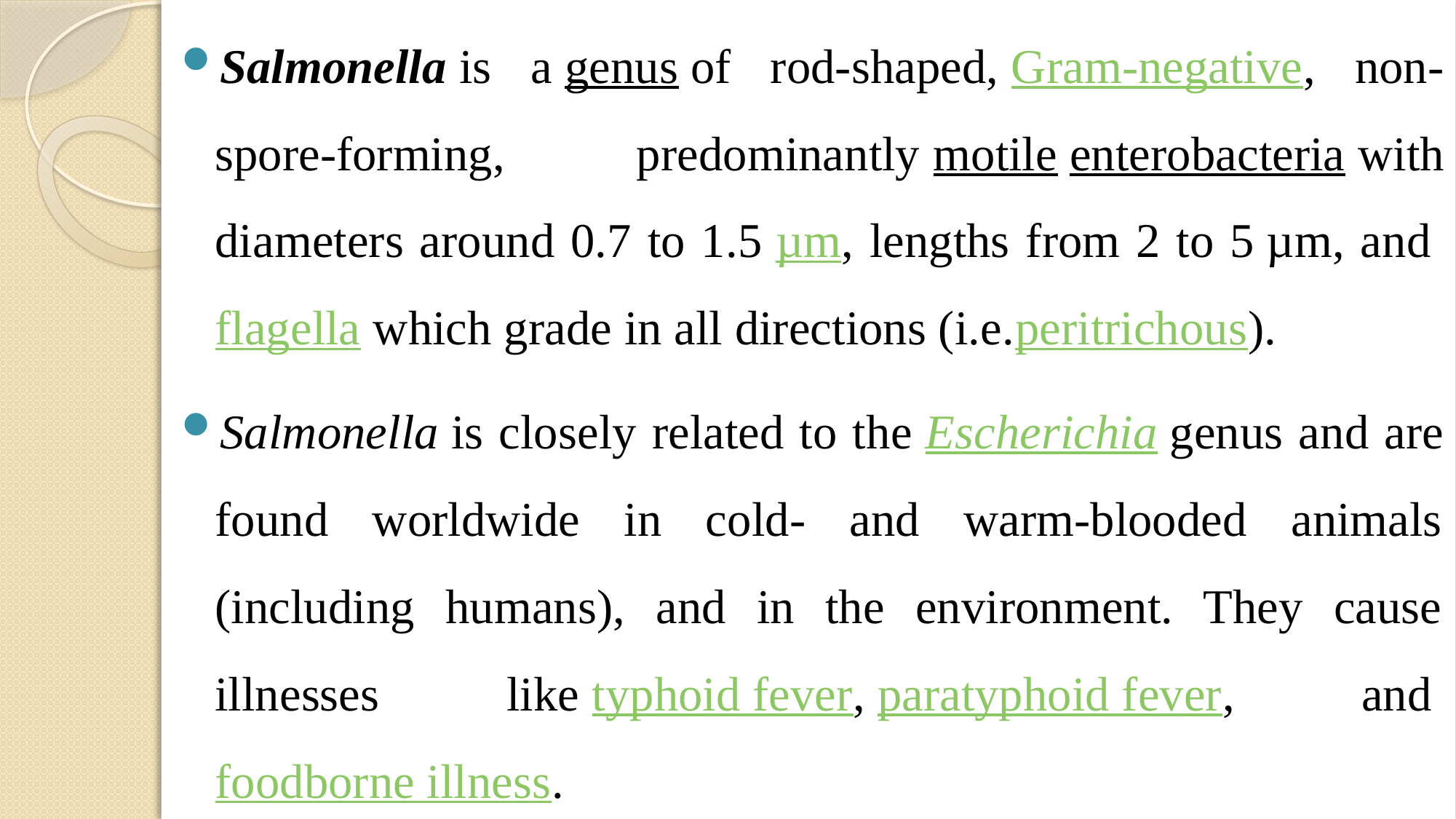

Salmonella is a genus of rod-shaped, Gram-negative, non-spore-forming, predominantly motile enterobacteria with diameters around 0.7 to 1.5 µm, lengths from 2 to 5 µm, and flagella which grade in all directions (i.e.peritrichous).
Salmonella is closely related to the Escherichia genus and are found worldwide in cold- and warm-blooded animals (including humans), and in the environment. They cause illnesses like typhoid fever, paratyphoid fever, and foodborne illness.